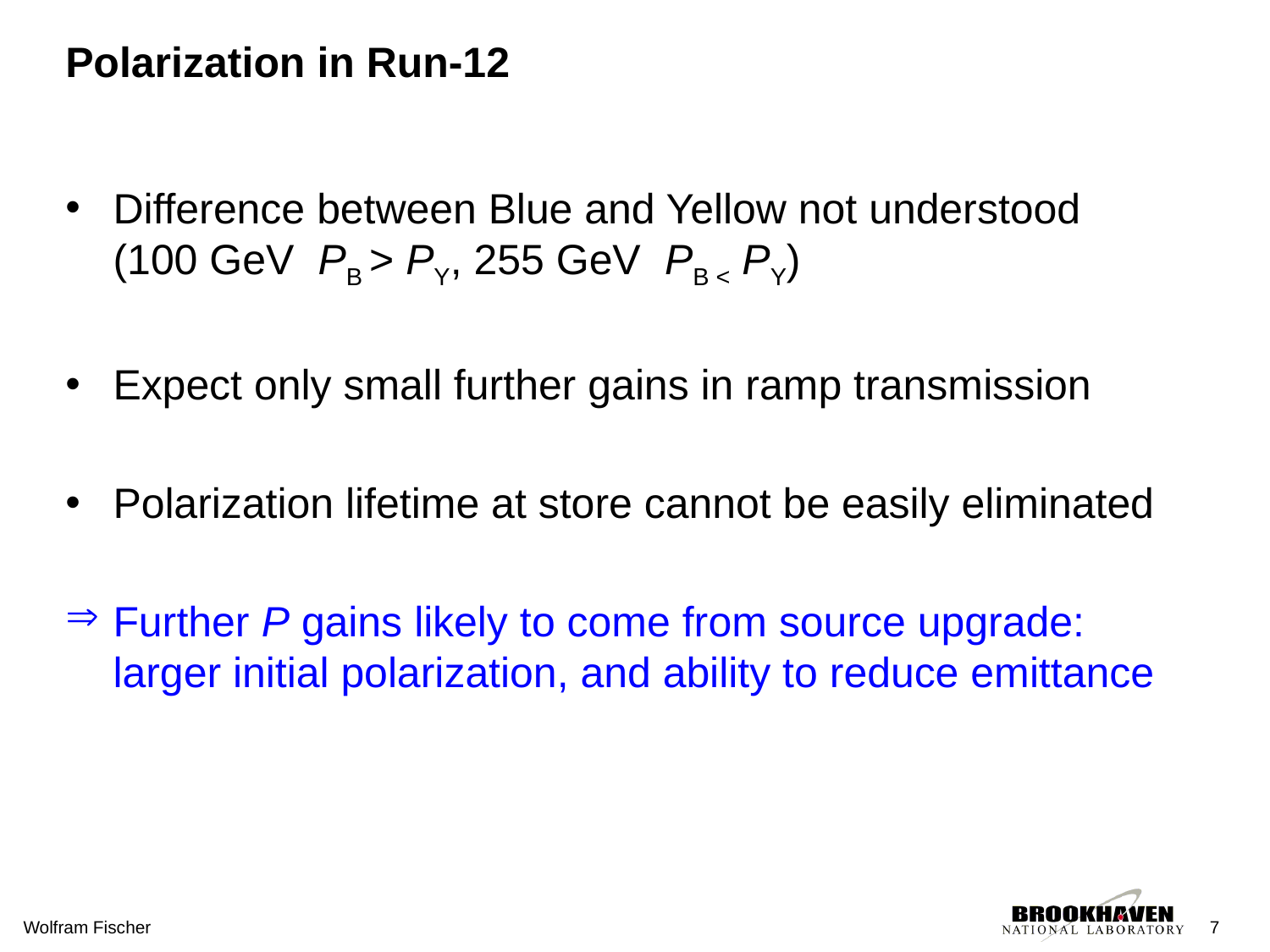

# Polarization in Run-12

Difference between Blue and Yellow not understood
(100 GeV  PB > PY, 255 GeV  PB < PY)

Expect only small further gains in ramp transmission

Polarization lifetime at store cannot be easily eliminated

Further P gains likely to come from source upgrade:
larger initial polarization, and ability to reduce emittance
Wolfram Fischer
7